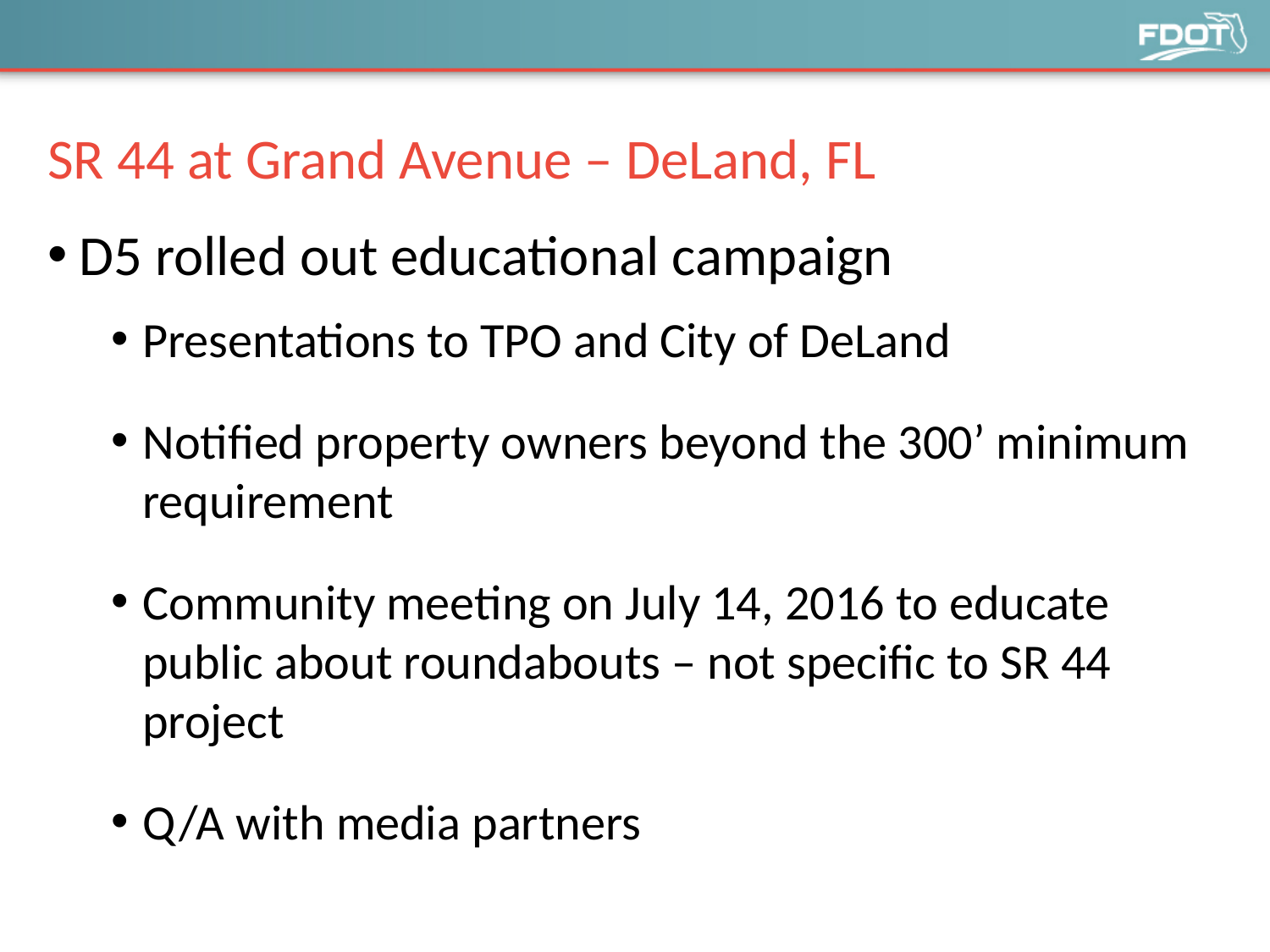

# SR 44 at Grand Avenue – DeLand, FL
D5 rolled out educational campaign
Presentations to TPO and City of DeLand
Notified property owners beyond the 300’ minimum requirement
Community meeting on July 14, 2016 to educate public about roundabouts – not specific to SR 44 project
Q/A with media partners